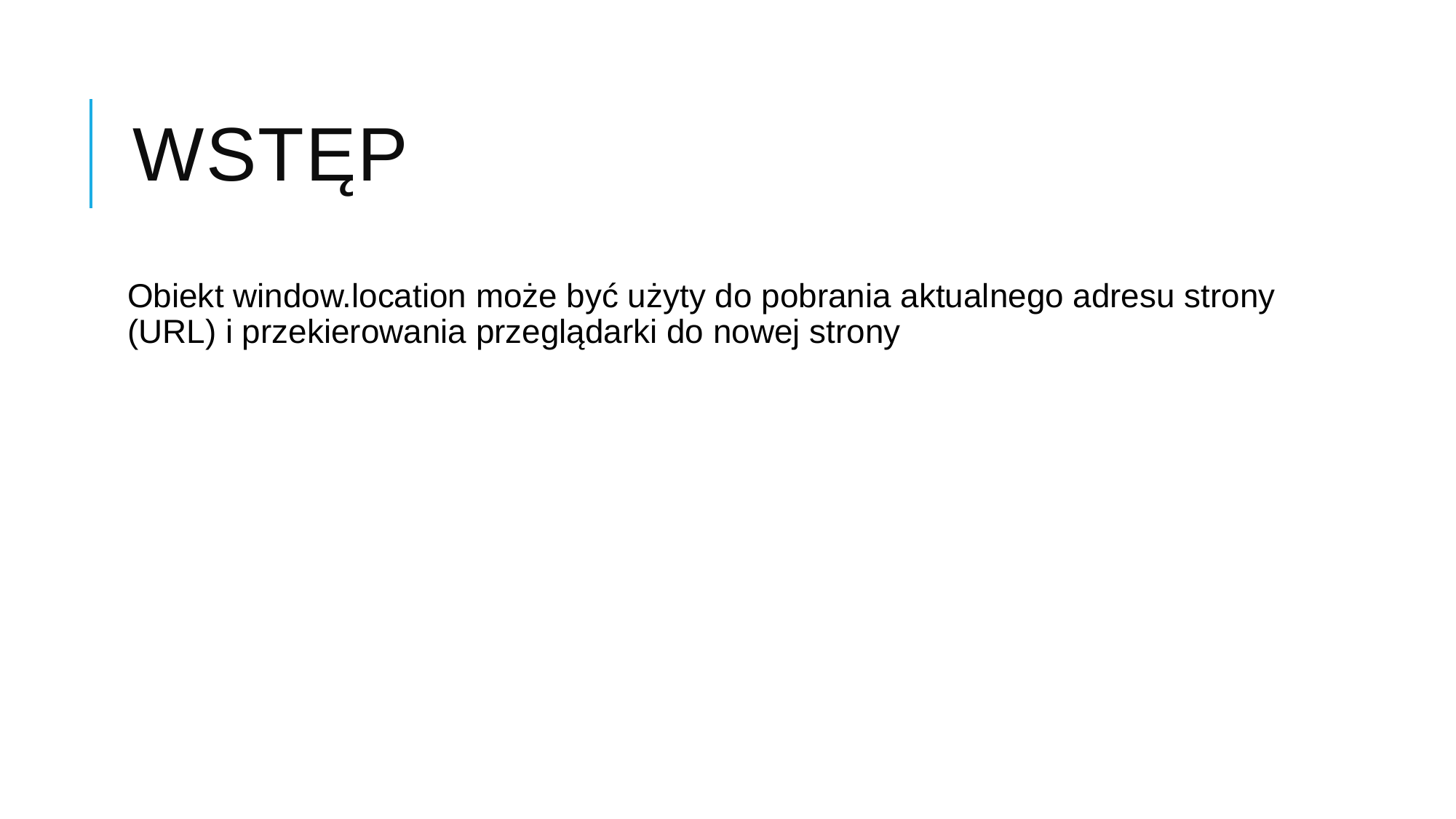

# Wstęp
Obiekt window.location może być użyty do pobrania aktualnego adresu strony (URL) i przekierowania przeglądarki do nowej strony